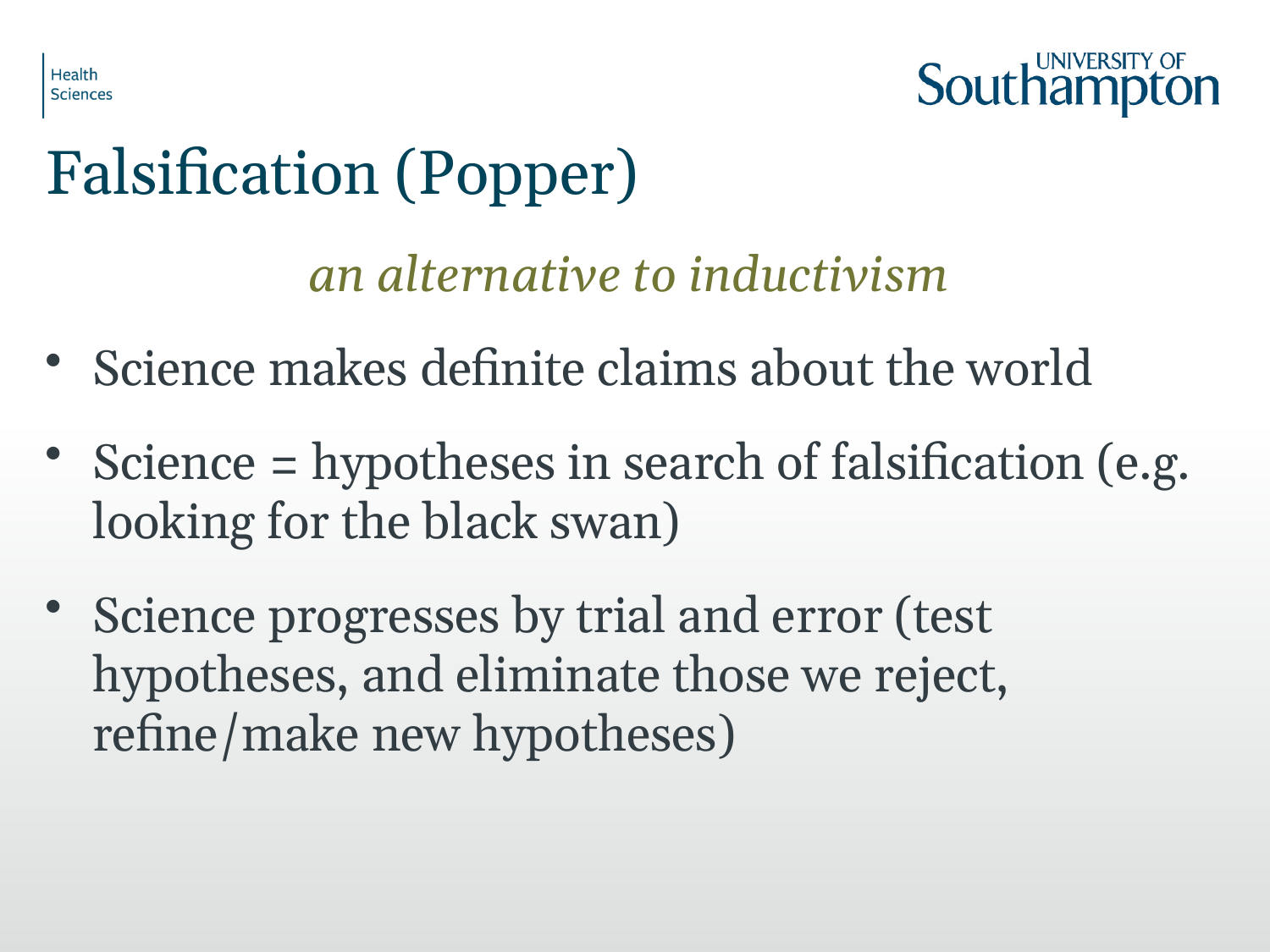

# Falsification (Popper)
an alternative to inductivism
Science makes definite claims about the world
Science = hypotheses in search of falsification (e.g. looking for the black swan)
Science progresses by trial and error (test hypotheses, and eliminate those we reject, refine/make new hypotheses)